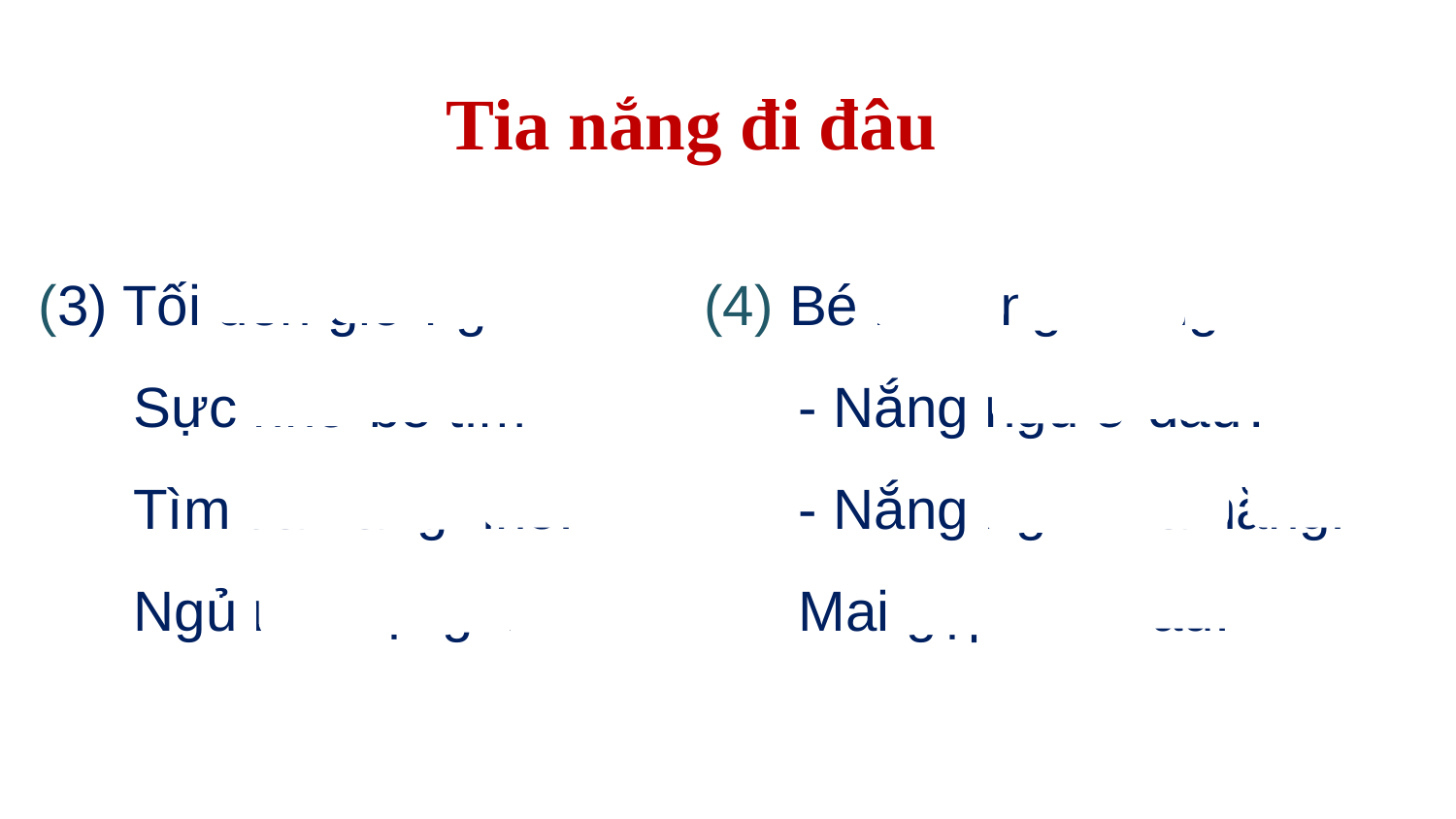

Tia nắng đi đâu
(3) Tối đến giờ ngủ
      Sực nhớ bé tìm
      Tìm tia nắng nhỏ.
      Ngủ rồi. Lặng im…
(4) Bé nằm ngẫm nghĩ:
      - Nắng ngủ ở đâu?
      - Nắng ngủ nhà nắng!
      Mai gặp lại nhau.